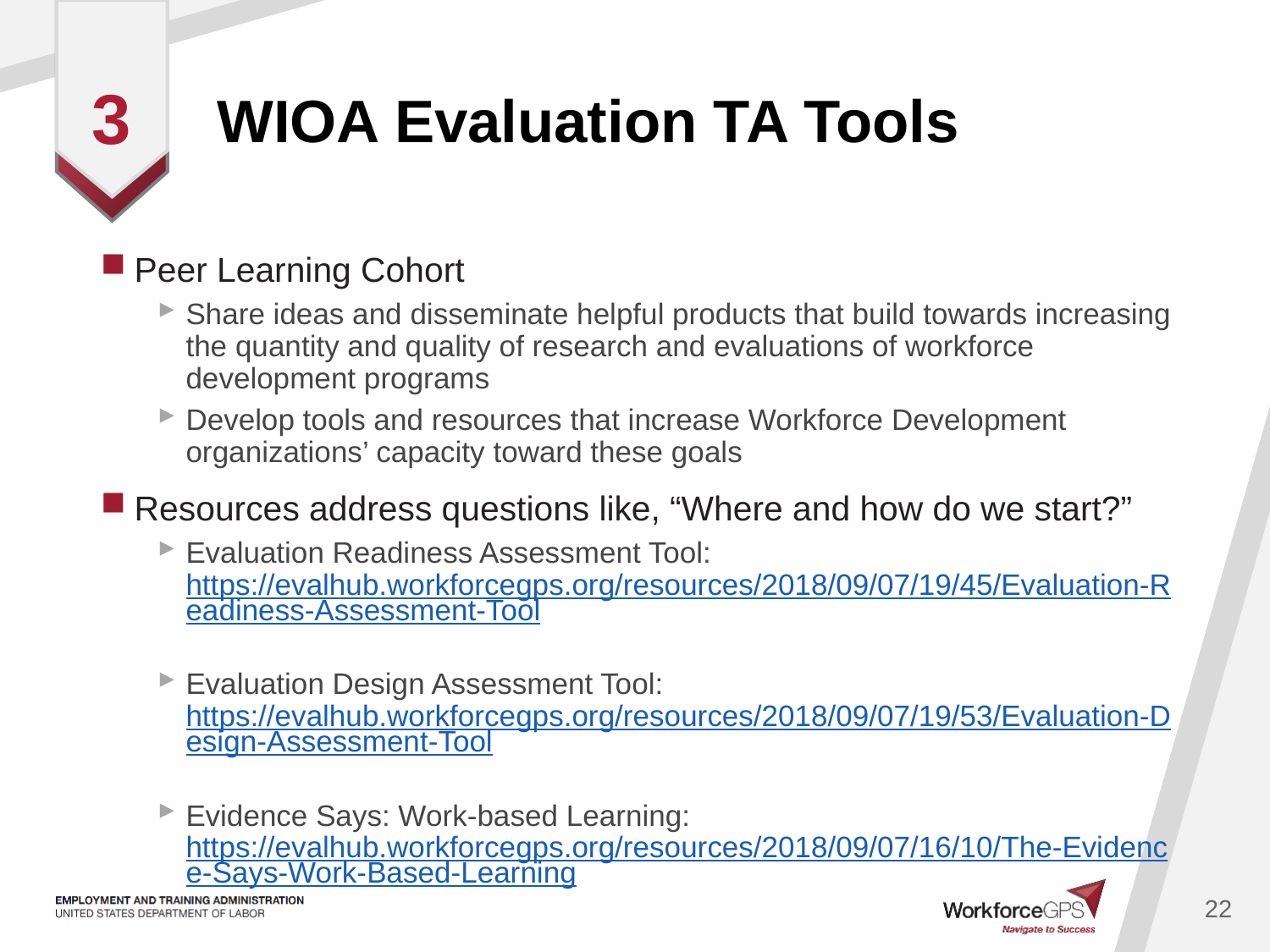

# WIOA Evaluation TA Tools
3
Peer Learning Cohort
Share ideas and disseminate helpful products that build towards increasing the quantity and quality of research and evaluations of workforce development programs
Develop tools and resources that increase Workforce Development organizations’ capacity toward these goals
Resources address questions like, “Where and how do we start?”
Evaluation Readiness Assessment Tool: https://evalhub.workforcegps.org/resources/2018/09/07/19/45/Evaluation-Readiness-Assessment-Tool
Evaluation Design Assessment Tool: https://evalhub.workforcegps.org/resources/2018/09/07/19/53/Evaluation-Design-Assessment-Tool
Evidence Says: Work-based Learning: https://evalhub.workforcegps.org/resources/2018/09/07/16/10/The-Evidence-Says-Work-Based-Learning
22